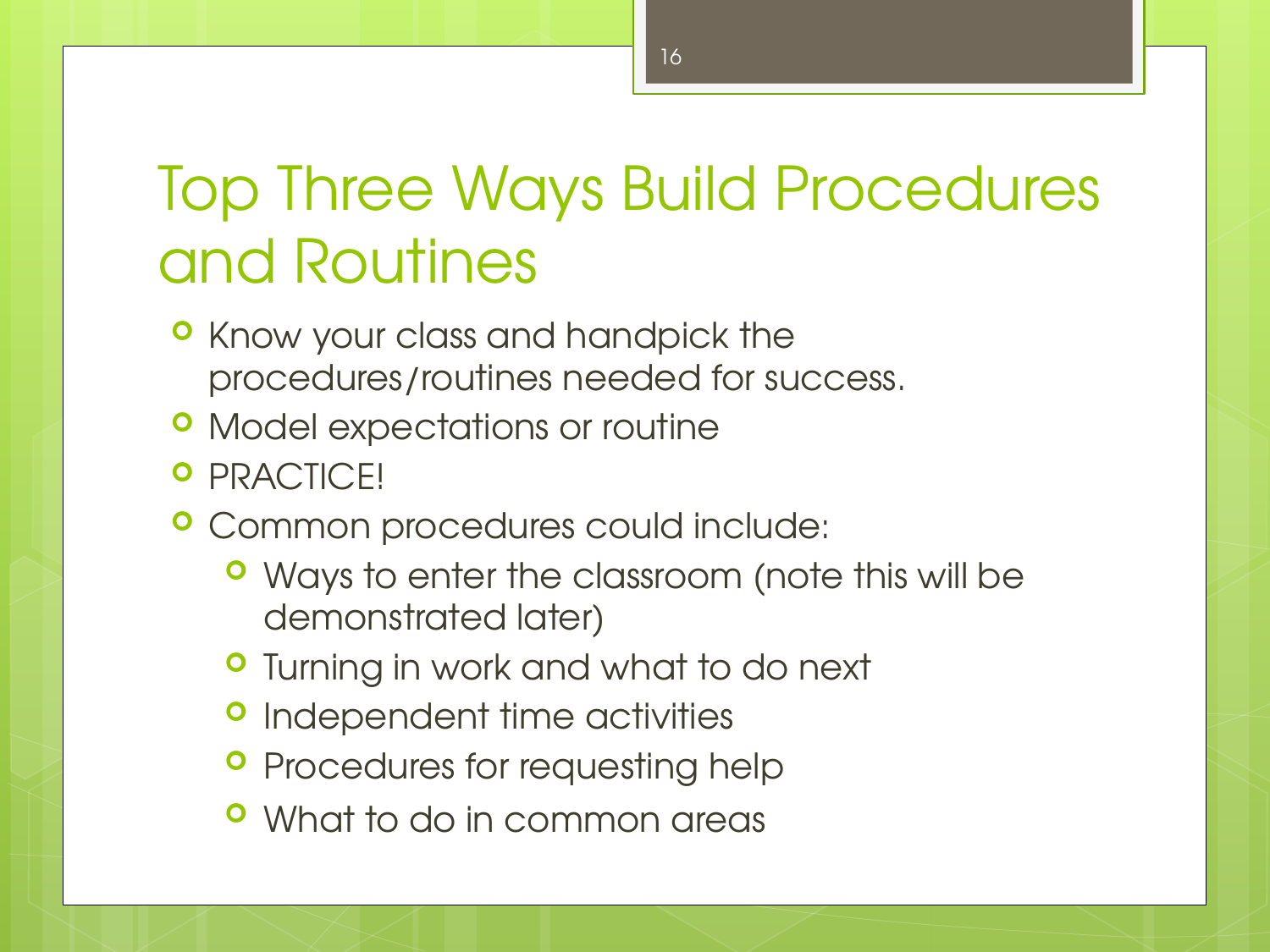

16
# Top Three Ways Build Procedures and Routines
Know your class and handpick the procedures/routines needed for success.
Model expectations or routine
PRACTICE!
Common procedures could include:
Ways to enter the classroom (note this will be demonstrated later)
Turning in work and what to do next
Independent time activities
Procedures for requesting help
What to do in common areas